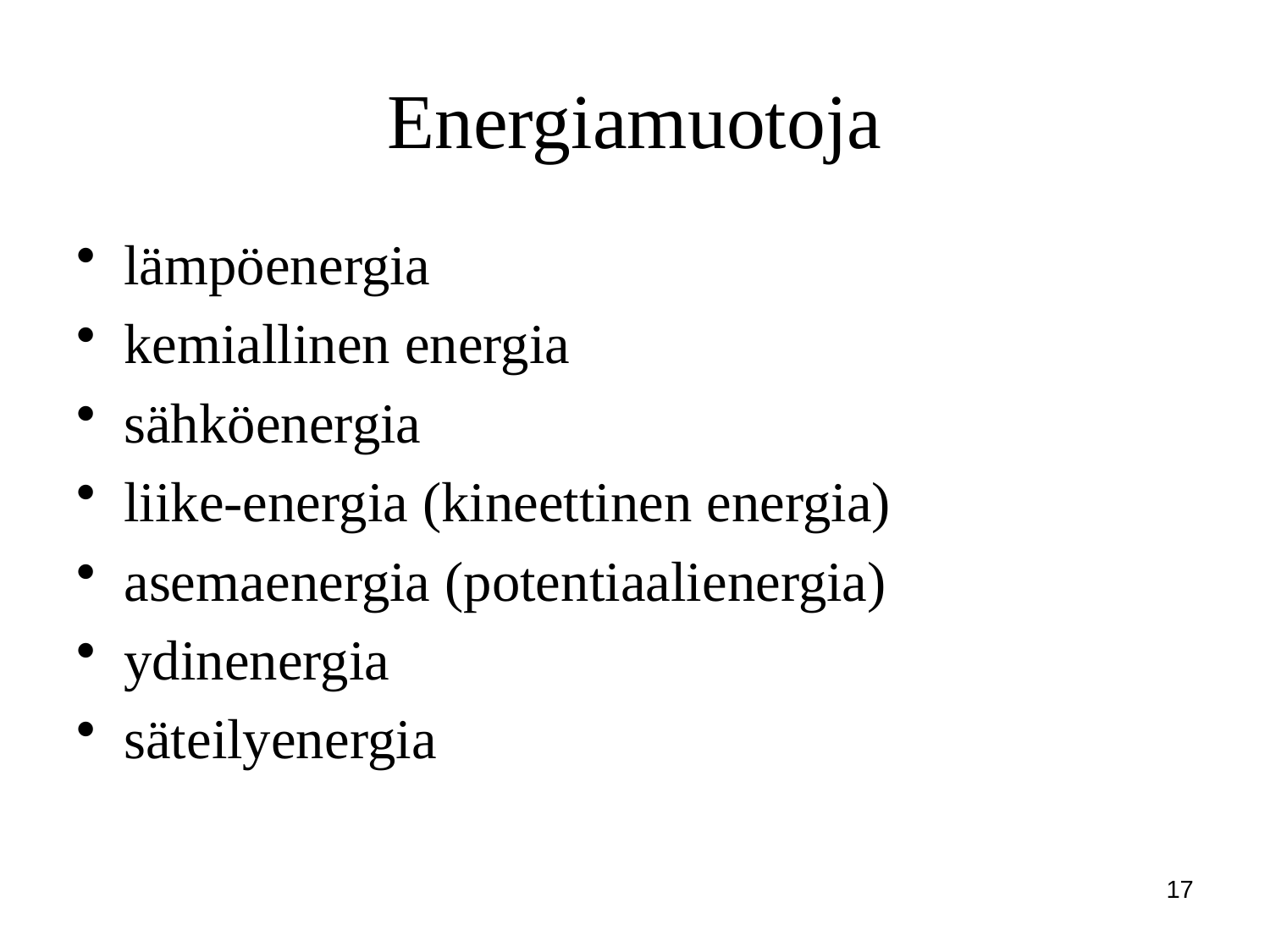

# Energiamuotoja
lämpöenergia
kemiallinen energia
sähköenergia
liike-energia (kineettinen energia)
asemaenergia (potentiaalienergia)
ydinenergia
säteilyenergia
17